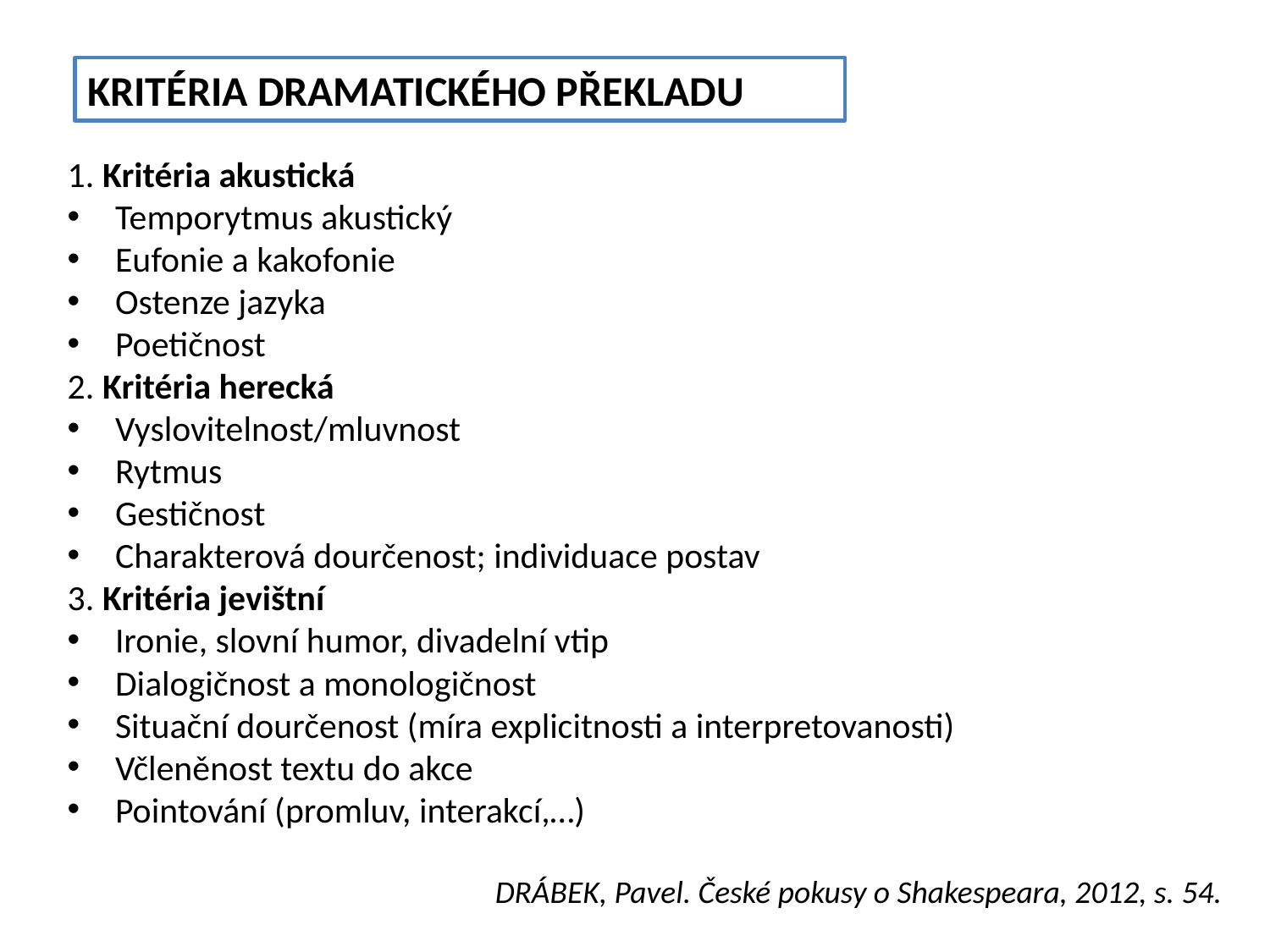

KRITÉRIA DRAMATICKÉHO PŘEKLADU
1. Kritéria akustická
Temporytmus akustický
Eufonie a kakofonie
Ostenze jazyka
Poetičnost
2. Kritéria herecká
Vyslovitelnost/mluvnost
Rytmus
Gestičnost
Charakterová dourčenost; individuace postav
3. Kritéria jevištní
Ironie, slovní humor, divadelní vtip
Dialogičnost a monologičnost
Situační dourčenost (míra explicitnosti a interpretovanosti)
Včleněnost textu do akce
Pointování (promluv, interakcí,…)

DRÁBEK, Pavel. České pokusy o Shakespeara, 2012, s. 54.